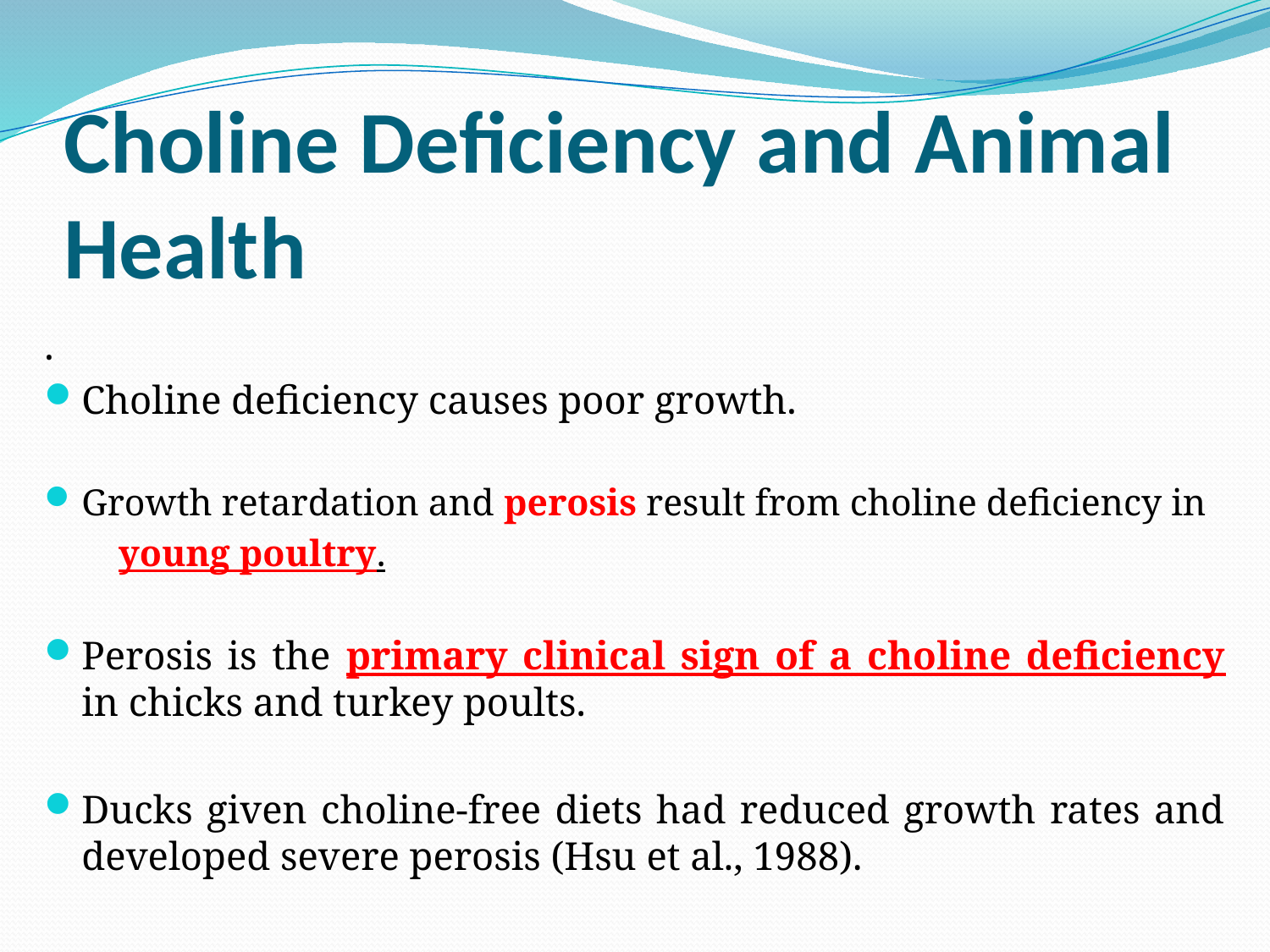

# Choline Deficiency and Animal Health

.
Choline deficiency causes poor growth.

Growth retardation and perosis result from choline deficiency in
        young poultry.

Perosis is the primary clinical sign of a choline deficiency in chicks and turkey poults.

Ducks given choline-free diets had reduced growth rates and developed severe perosis (Hsu et al., 1988).